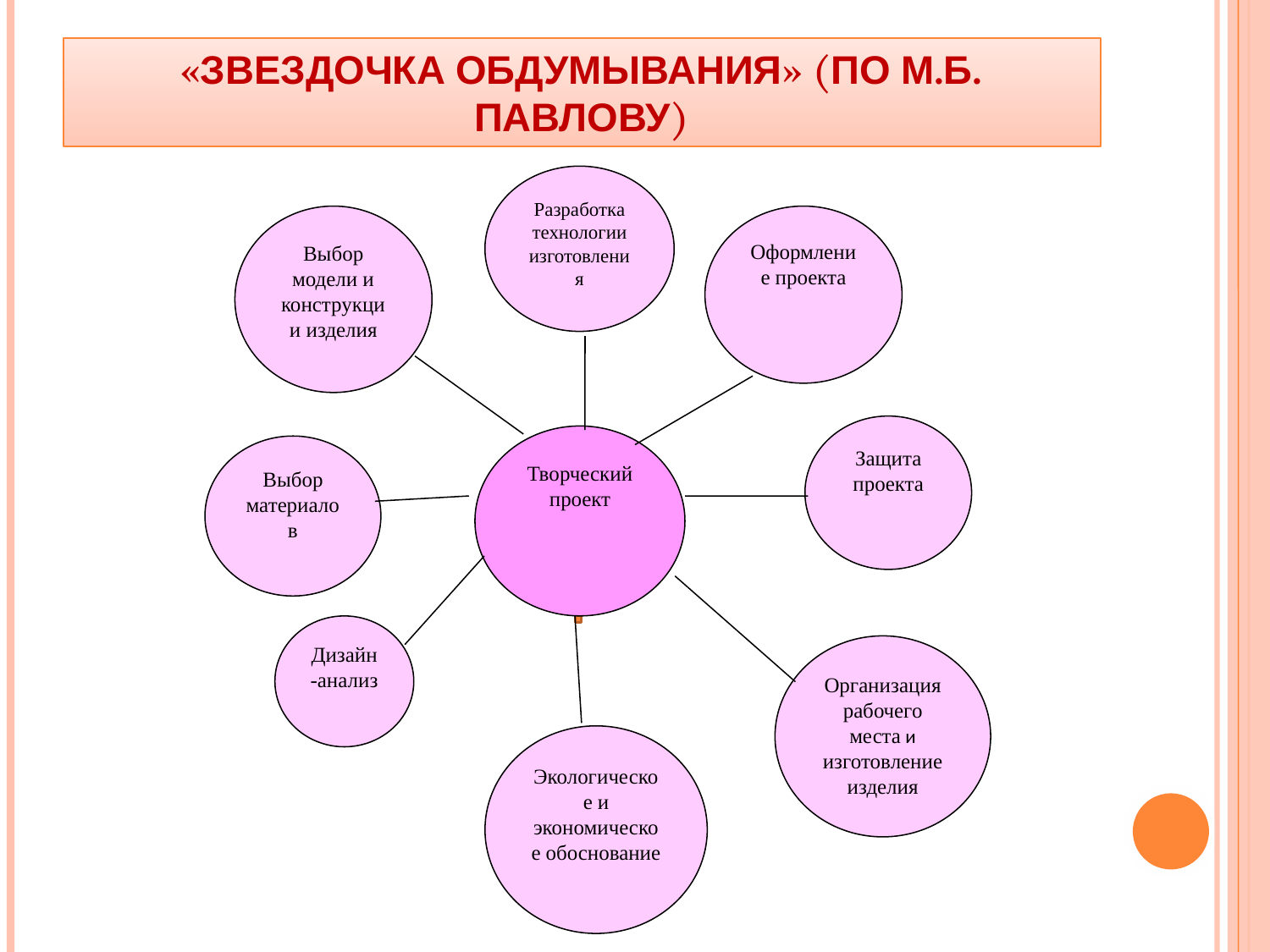

# «Звездочка обдумывания» (по М.Б. Павлову)

Разработка технологии изготовления

Выбор модели и конструкции изделия
Оформление проекта

Защита проекта
Творческий проект
Выбор материалов

Дизайн-анализ

Организация рабочего места и изготовление изделия
Экологическое и экономическое обоснование